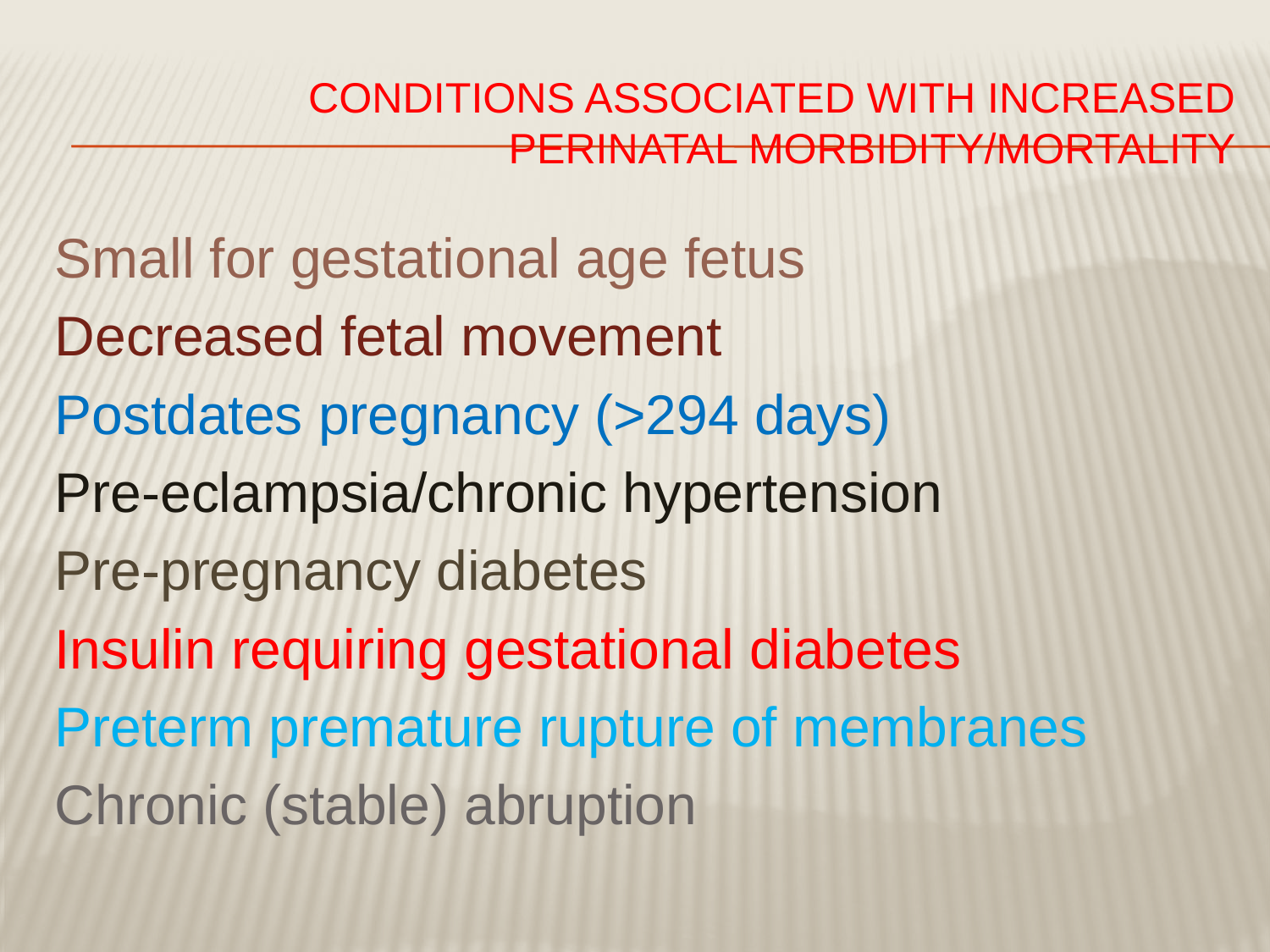

# CONDITIONS ASSOCIATED WITH INCREASED PERINATAL MORBIDITY/MORTALITY
Small for gestational age fetus
Decreased fetal movement
Postdates pregnancy (>294 days)
Pre-eclampsia/chronic hypertension
Pre-pregnancy diabetes
Insulin requiring gestational diabetes
Preterm premature rupture of membranes
Chronic (stable) abruption